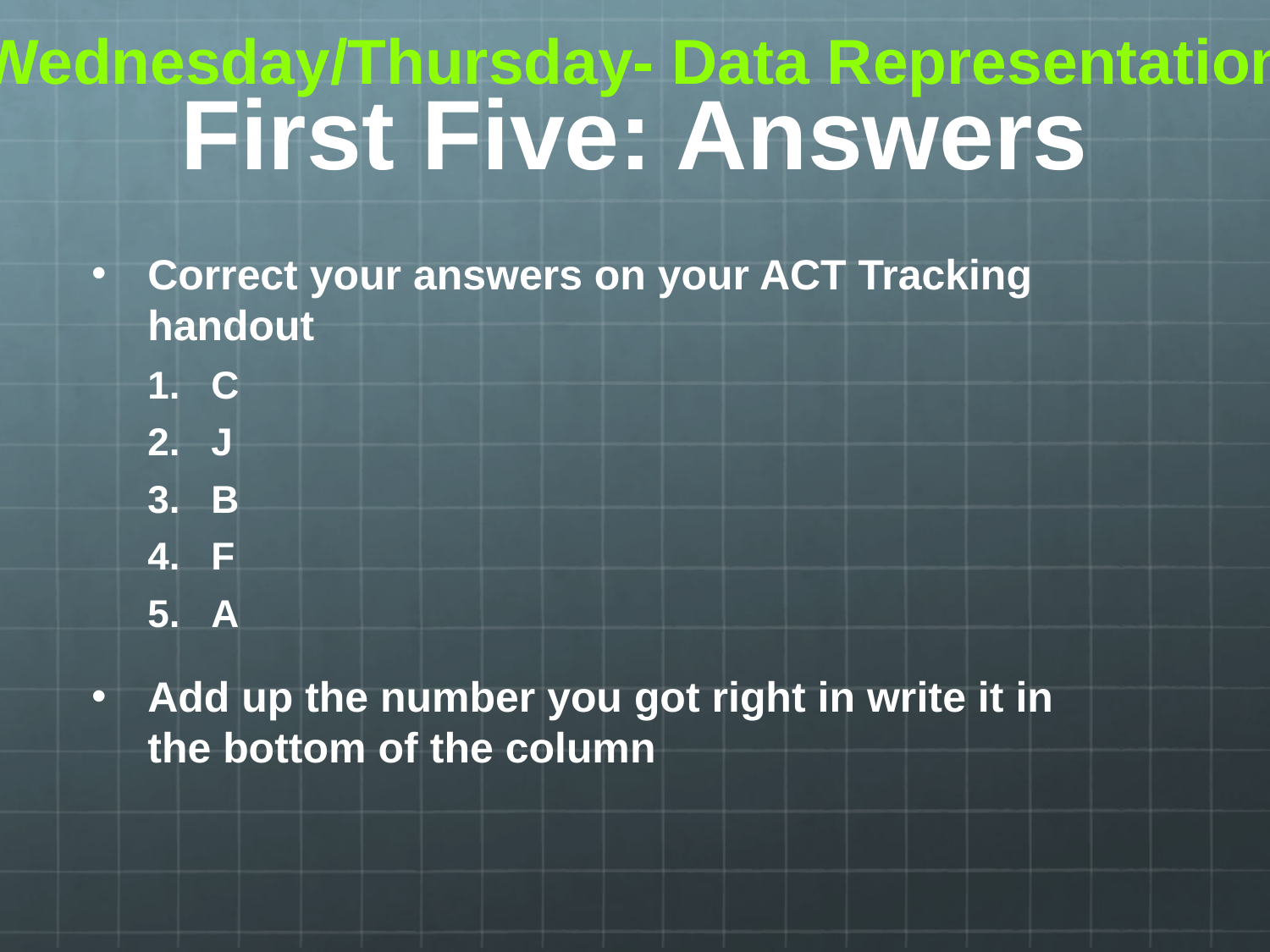

Wednesday/Thursday- Data Representation
# First Five: Answers
Correct your answers on your ACT Tracking handout
C
J
B
F
A
Add up the number you got right in write it in the bottom of the column